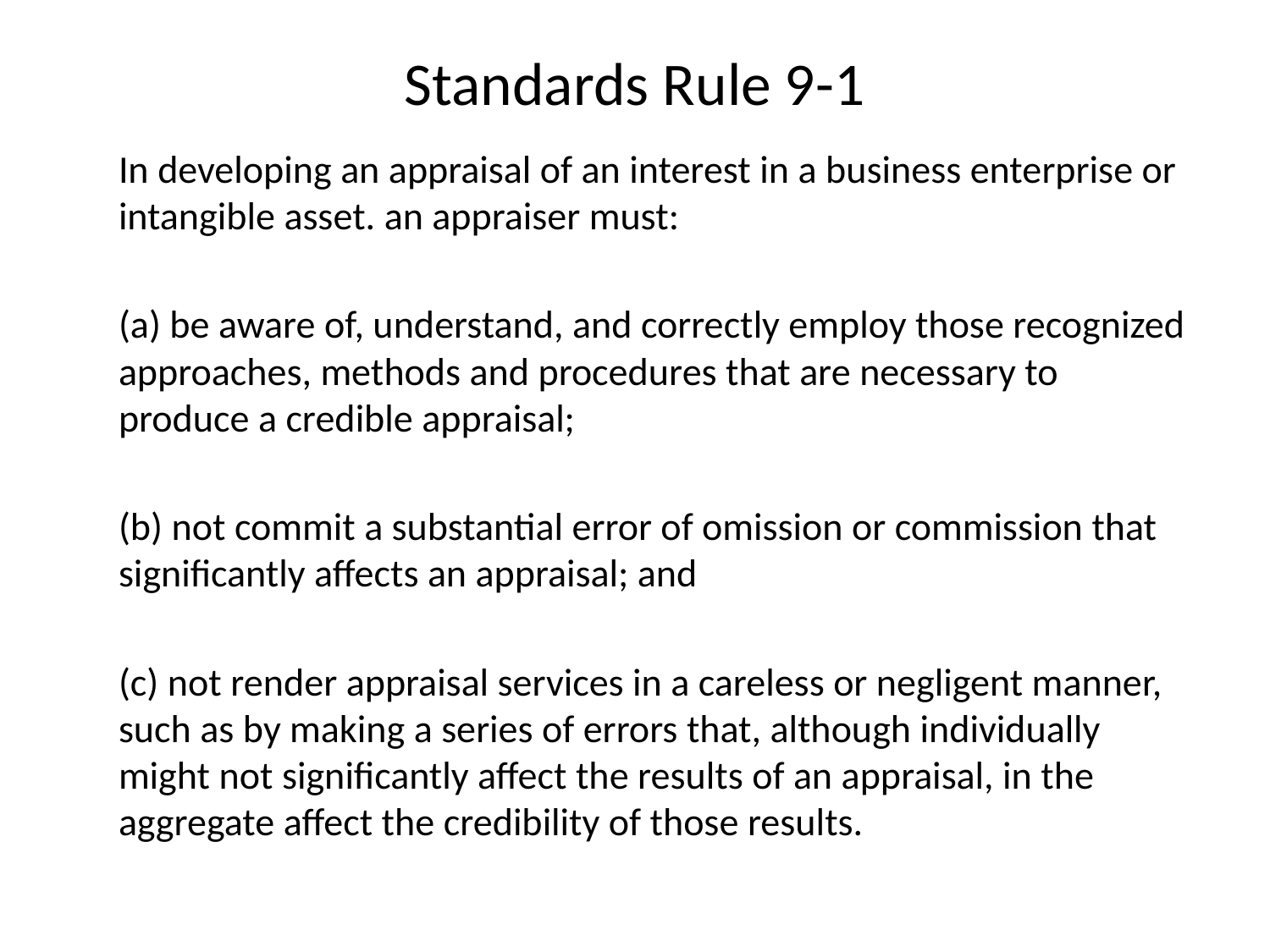

# Standards Rule 9-1
	In developing an appraisal of an interest in a business enterprise or intangible asset. an appraiser must:

	(a) be aware of, understand, and correctly employ those recognized approaches, methods and procedures that are necessary to produce a credible appraisal;

	(b) not commit a substantial error of omission or commission that significantly affects an appraisal; and

	(c) not render appraisal services in a careless or negligent manner, such as by making a series of errors that, although individually might not significantly affect the results of an appraisal, in the aggregate affect the credibility of those results.